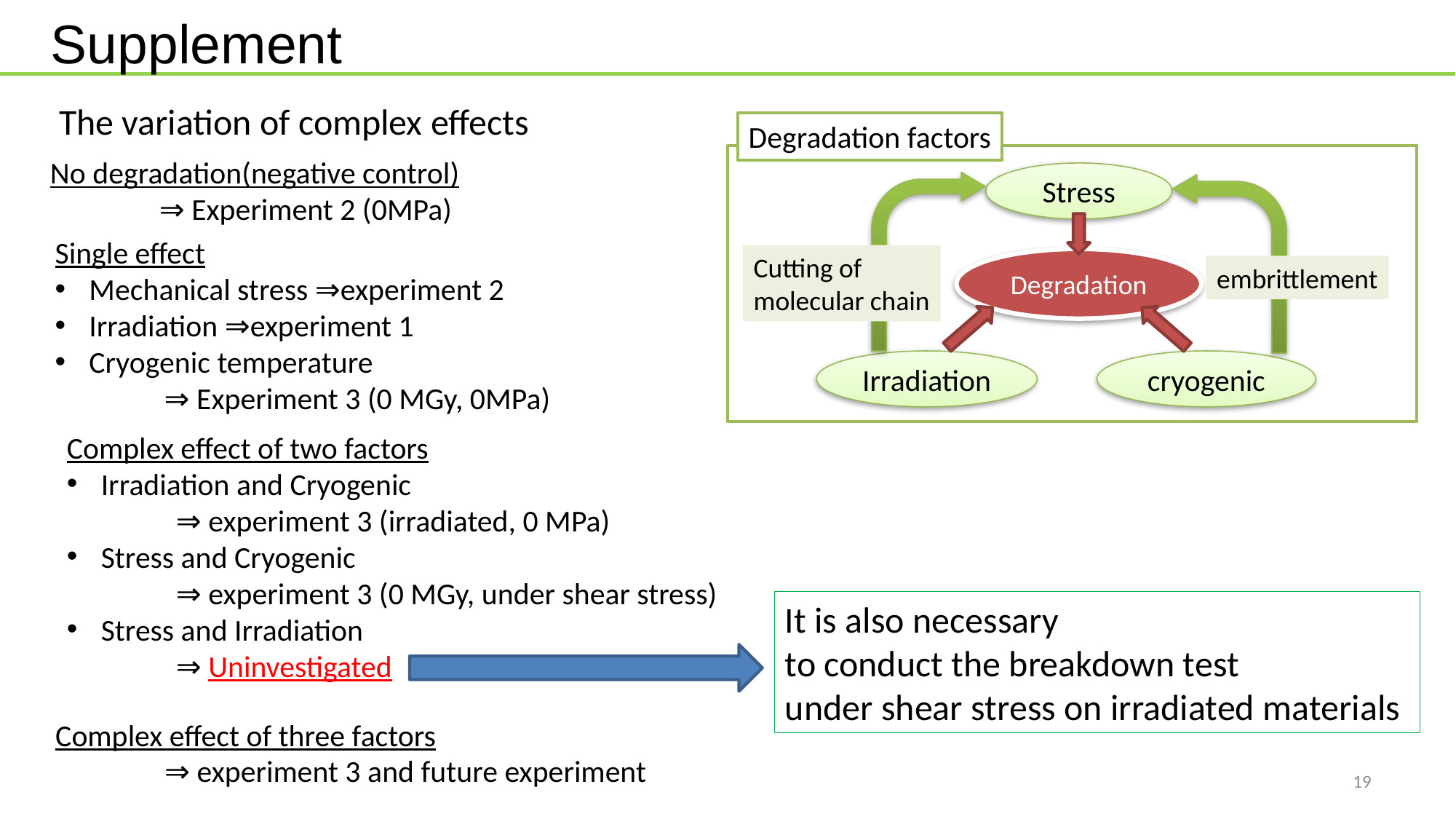

# Supplement
The variation of complex effects
Degradation factors

Stress

Cutting of
molecular chain
Degradation
embrittlement

Irradiation
cryogenic
No degradation(negative control)
	⇒ Experiment 2 (0MPa)
Single effect
Mechanical stress ⇒experiment 2
Irradiation ⇒experiment 1
Cryogenic temperature
	⇒ Experiment 3 (0 MGy, 0MPa)
Complex effect of two factors
Irradiation and Cryogenic
⇒ experiment 3 (irradiated, 0 MPa)
Stress and Cryogenic
⇒ experiment 3 (0 MGy, under shear stress)
Stress and Irradiation
⇒ Uninvestigated
It is also necessary
to conduct the breakdown test
under shear stress on irradiated materials

Complex effect of three factors
	⇒ experiment 3 and future experiment
19